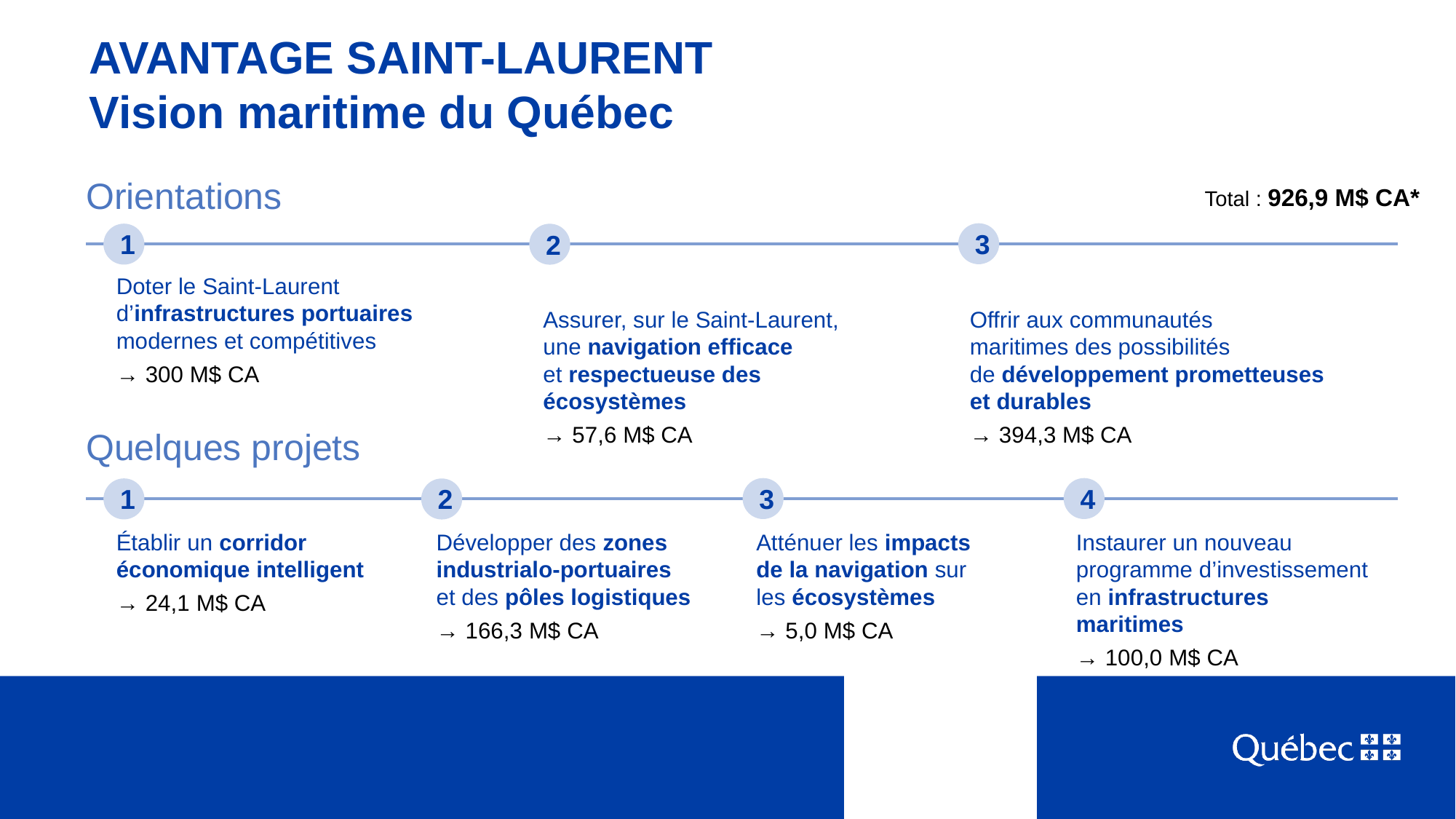

# AVANTAGE SAINT-LAURENT Vision maritime du Québec
Orientations
Total : 926,9 M$ CA*
3

1

2

Doter le Saint-Laurent d’infrastructures portuaires
modernes et compétitives
→ 300 M$ CA

Assurer, sur le Saint-Laurent,
une navigation efficace
et respectueuse des
écosystèmes
→ 57,6 M$ CA

Offrir aux communautés
maritimes des possibilités
de développement prometteuses
et durables
→ 394,3 M$ CA
Quelques projets
3

4

1

2

Établir un corridor économique intelligent
→ 24,1 M$ CA

Développer des zones industrialo-portuaires
et des pôles logistiques
→ 166,3 M$ CA

Atténuer les impacts
de la navigation sur
les écosystèmes
→ 5,0 M$ CA

Instaurer un nouveau programme d’investissement en infrastructures maritimes
→ 100,0 M$ CA